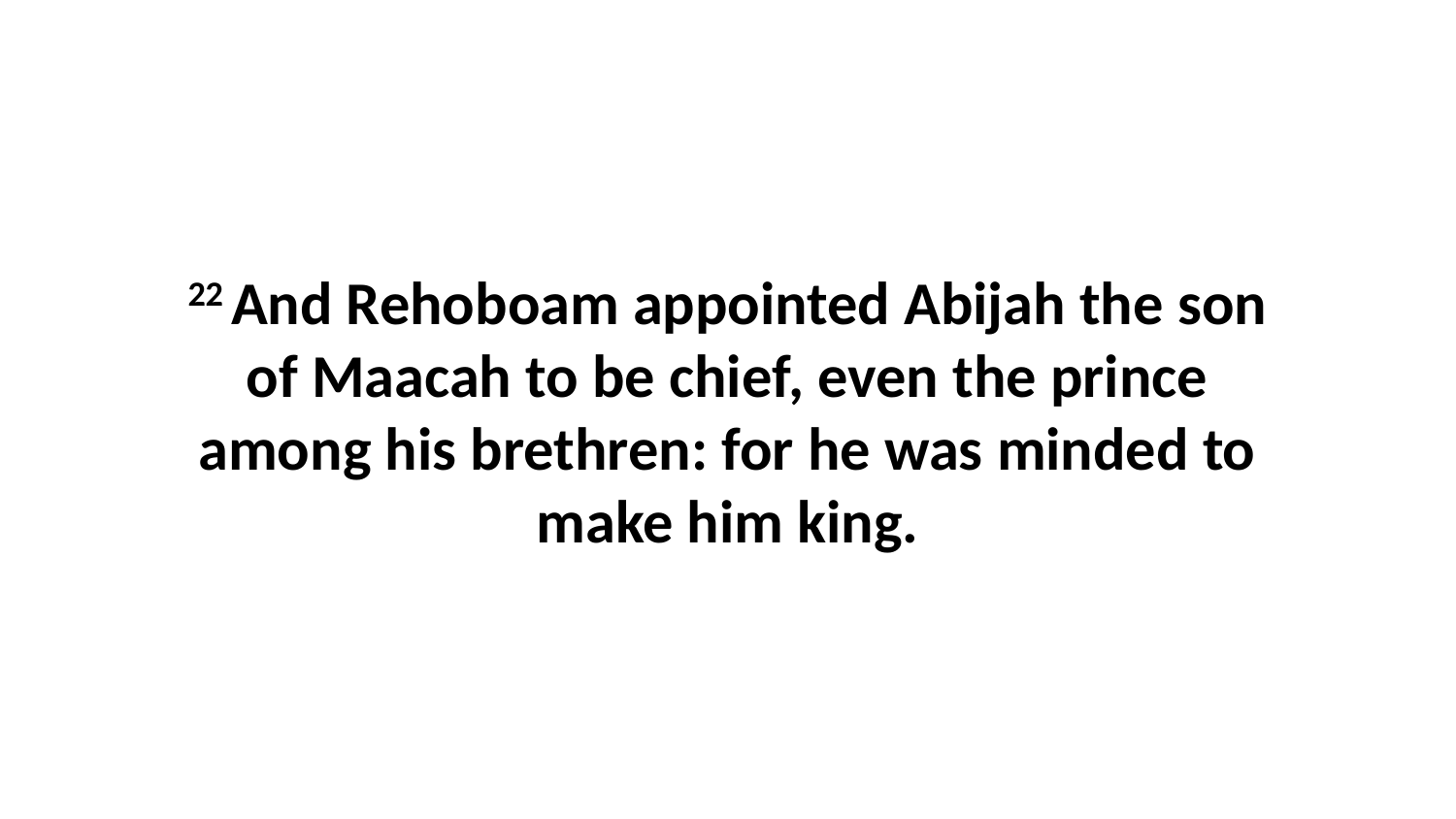

22 And Rehoboam appointed Abijah the son of Maacah to be chief, even the prince among his brethren: for he was minded to make him king.